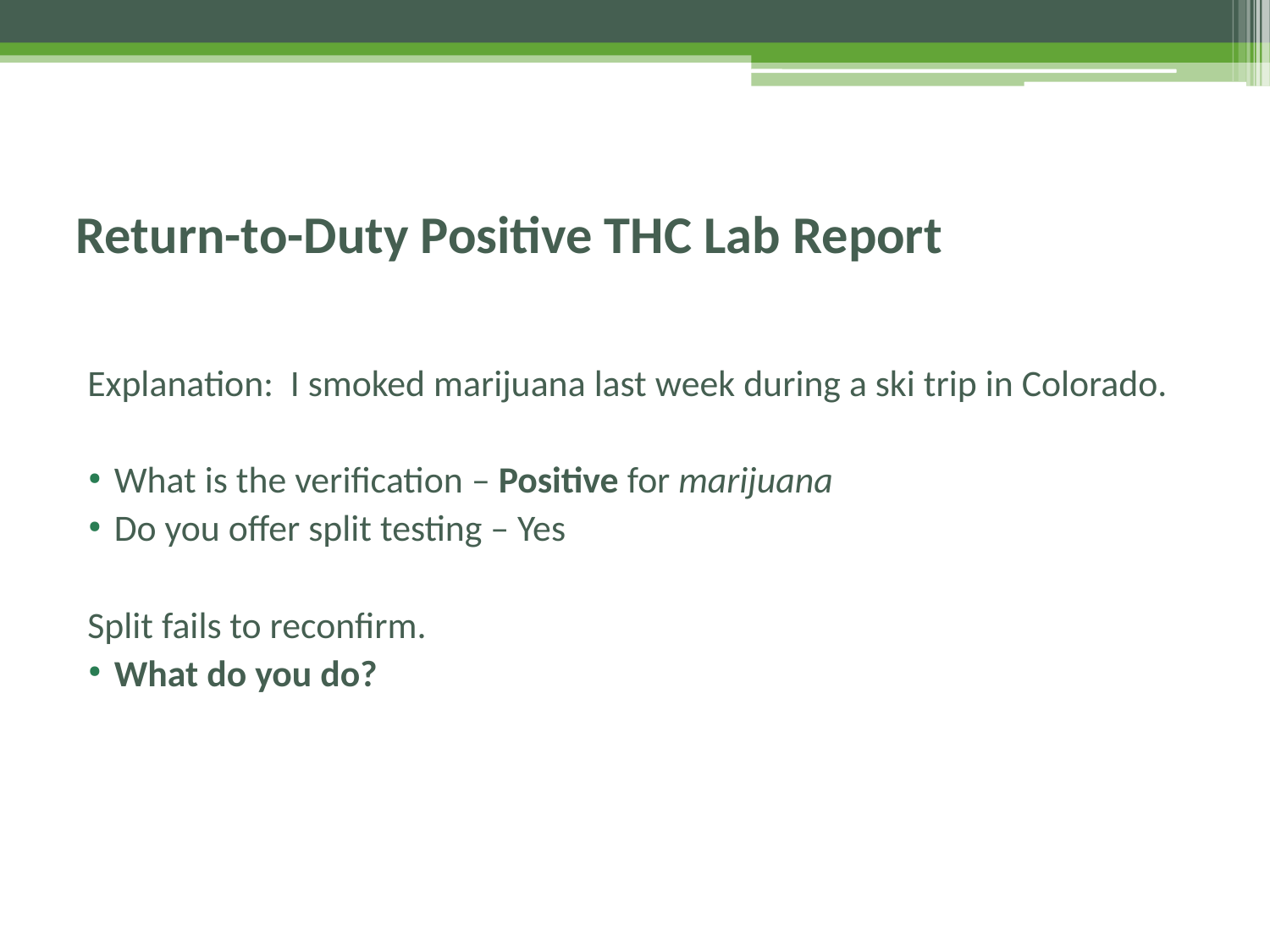

# Return-to-Duty Positive THC Lab Report
Explanation:  I smoked marijuana last week during a ski trip in Colorado.

What is the verification – Positive for marijuana
Do you offer split testing – Yes

Split fails to reconfirm.
What do you do?